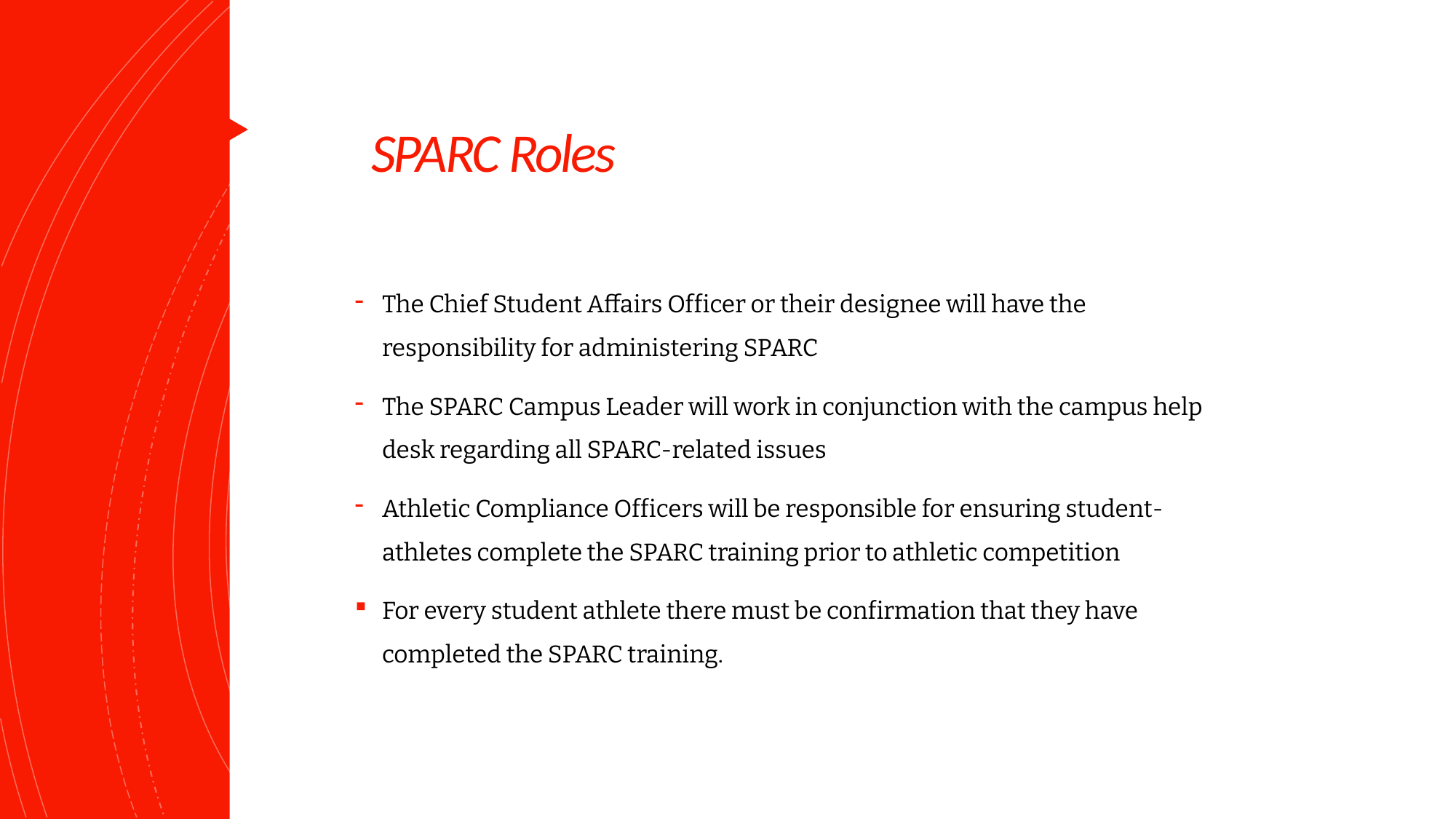

# SPARC Roles

The Chief Student Affairs Officer or their designee will have the responsibility for administering SPARC
The SPARC Campus Leader will work in conjunction with the campus help desk regarding all SPARC-related issues
Athletic Compliance Officers will be responsible for ensuring student-athletes complete the SPARC training prior to athletic competition
For every student athlete there must be confirmation that they have completed the SPARC training.